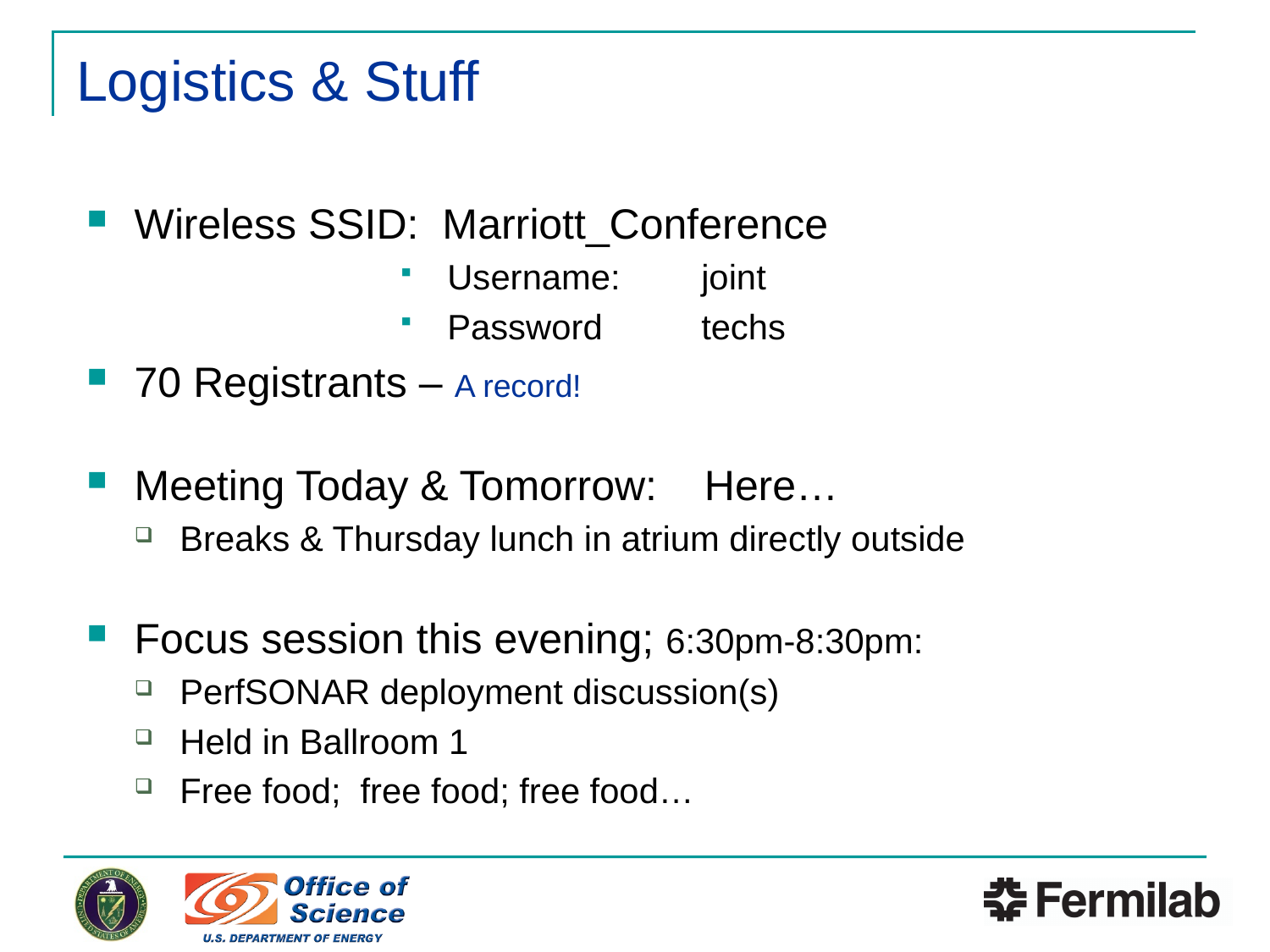

# Logistics & Stuff
Wireless SSID:  Marriott_Conference
Username:	joint
Password	techs
70 Registrants – A record!

Meeting Today & Tomorrow:    Here…
Breaks & Thursday lunch in atrium directly outside

Focus session this evening; 6:30pm-8:30pm:
PerfSONAR deployment discussion(s)
Held in Ballroom 1
Free food;  free food; free food…